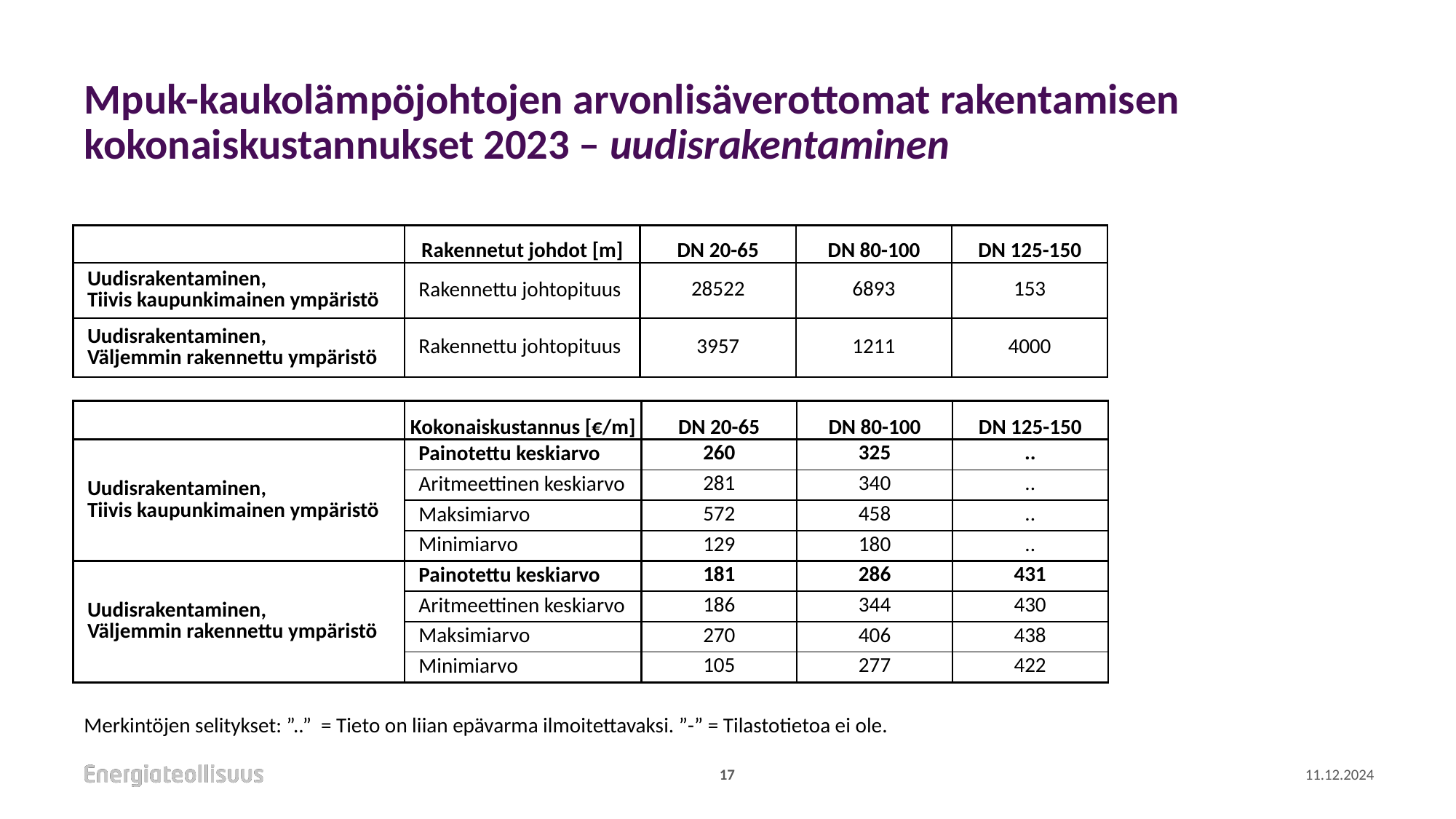

# Mpuk-kaukolämpöjohtojen arvonlisäverottomat rakentamisen kokonaiskustannukset 2023 – uudisrakentaminen
|  | Rakennetut johdot [m] | DN 20-65 | DN 80-100 | DN 125-150 |
| --- | --- | --- | --- | --- |
| Uudisrakentaminen, Tiivis kaupunkimainen ympäristö | Rakennettu johtopituus | 28522 | 6893 | 153 |
| Uudisrakentaminen, Väljemmin rakennettu ympäristö | Rakennettu johtopituus | 3957 | 1211 | 4000 |
|  | Kokonaiskustannus [€/m] | DN 20-65 | DN 80-100 | DN 125-150 |
| --- | --- | --- | --- | --- |
| Uudisrakentaminen, Tiivis kaupunkimainen ympäristö | Painotettu keskiarvo | 260 | 325 | .. |
|  | Aritmeettinen keskiarvo | 281 | 340 | .. |
|  | Maksimiarvo | 572 | 458 | .. |
|  | Minimiarvo | 129 | 180 | .. |
| Uudisrakentaminen, Väljemmin rakennettu ympäristö | Painotettu keskiarvo | 181 | 286 | 431 |
|  | Aritmeettinen keskiarvo | 186 | 344 | 430 |
|  | Maksimiarvo | 270 | 406 | 438 |
|  | Minimiarvo | 105 | 277 | 422 |
Merkintöjen selitykset: ”..”  = Tieto on liian epävarma ilmoitettavaksi. ”-” = Tilastotietoa ei ole.
17
11.12.2024